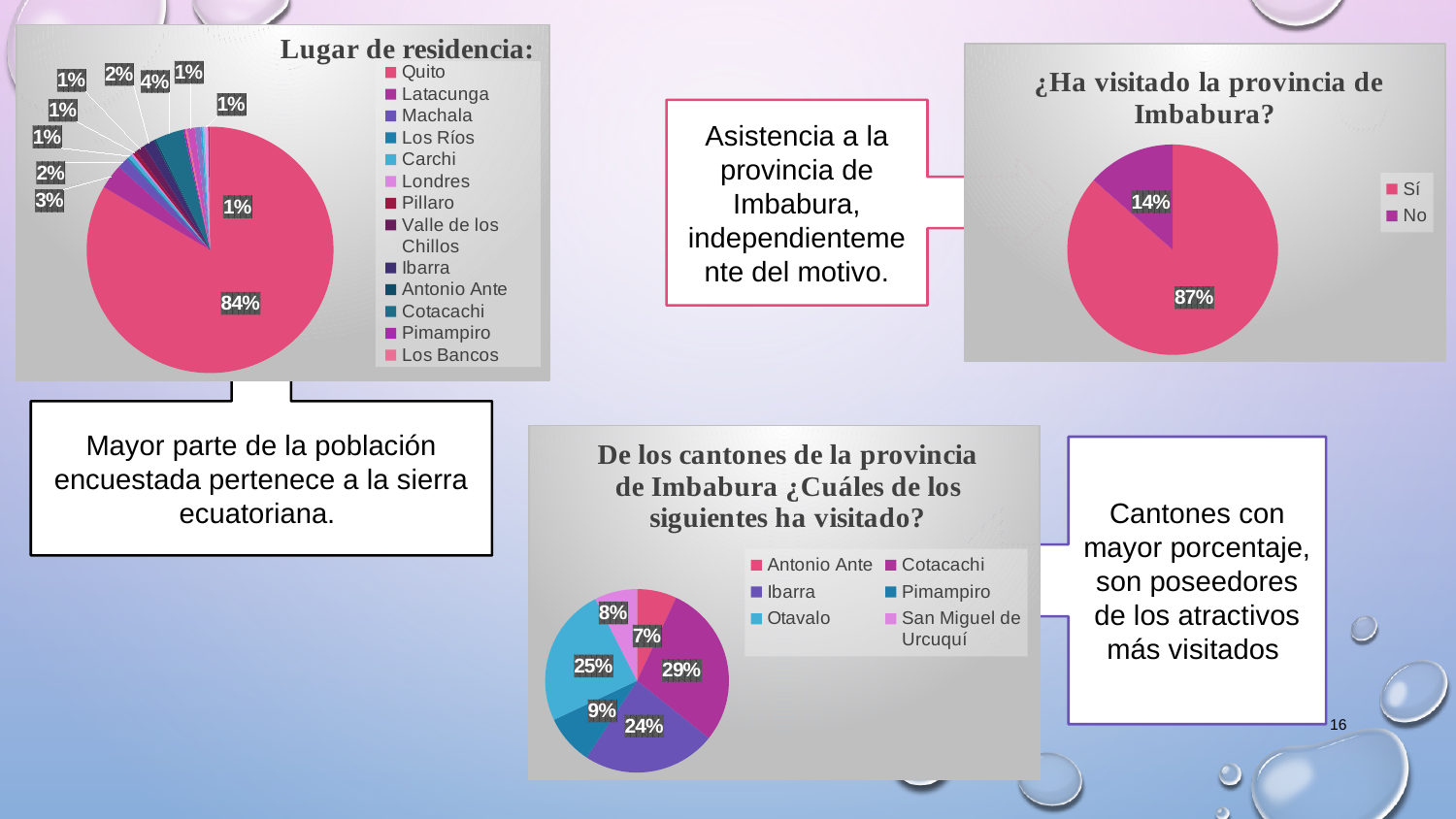

### Chart: Lugar de residencia:

| Category | Respuestas: |
|---|---|
| Quito | 334.0 |
| Latacunga | 13.0 |
| Machala | 6.0 |
| Los Ríos | 1.0 |
| Carchi | 2.0 |
| Londres | 1.0 |
| Pillaro | 2.0 |
| Valle de los Chillos | 5.0 |
| Ibarra | 6.0 |
| Antonio Ante | 1.0 |
| Cotacachi | 15.0 |
| Pimampiro | 1.0 |
| Los Bancos | 1.0 |
| Cayambe | 4.0 |
| Tabacundo | 3.0 |
| Guayaquil | 1.0 |
| Riobamba | 1.0 |
| Santo Domingo | 2.0 |
| Puyo | 1.0 |

### Chart:  ¿Ha visitado la provincia de Imbabura?

| Category | Respuestas: |
|---|---|
| Sí | 346.0 |
| No | 54.0 |
Asistencia a la provincia de Imbabura, independientemente del motivo.
Mayor parte de la población encuestada pertenece a la sierra ecuatoriana.

### Chart: De los cantones de la provincia de Imbabura ¿Cuáles de los siguientes ha visitado?

| Category | Respuestas: |
|---|---|
| Antonio Ante | 28.0 |
| Cotacachi | 115.0 |
| Ibarra | 94.0 |
| Pimampiro | 35.0 |
| Otavalo | 98.0 |
| San Miguel de Urcuquí | 30.0 |
Cantones con mayor porcentaje, son poseedores de los atractivos más visitados
16